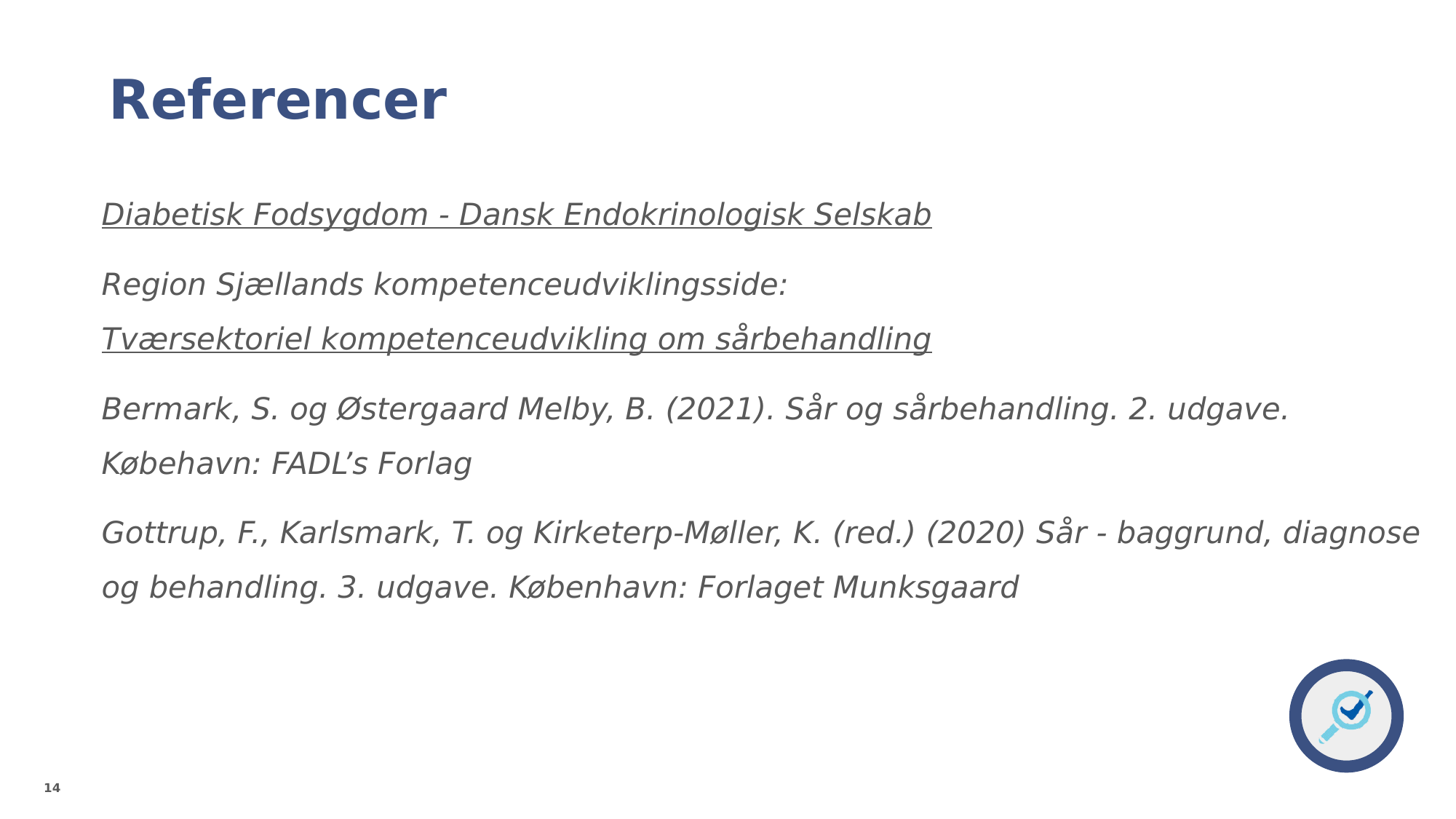

# Referencer
Diabetisk Fodsygdom - Dansk Endokrinologisk Selskab
Region Sjællands kompetenceudviklingsside: Tværsektoriel kompetenceudvikling om sårbehandling
Bermark, S. og Østergaard Melby, B. (2021). Sår og sårbehandling. 2. udgave. Købehavn: FADL’s Forlag
Gottrup, F., Karlsmark, T. og Kirketerp-Møller, K. (red.) (2020) Sår - baggrund, diagnose og behandling. 3. udgave. København: Forlaget Munksgaard

14